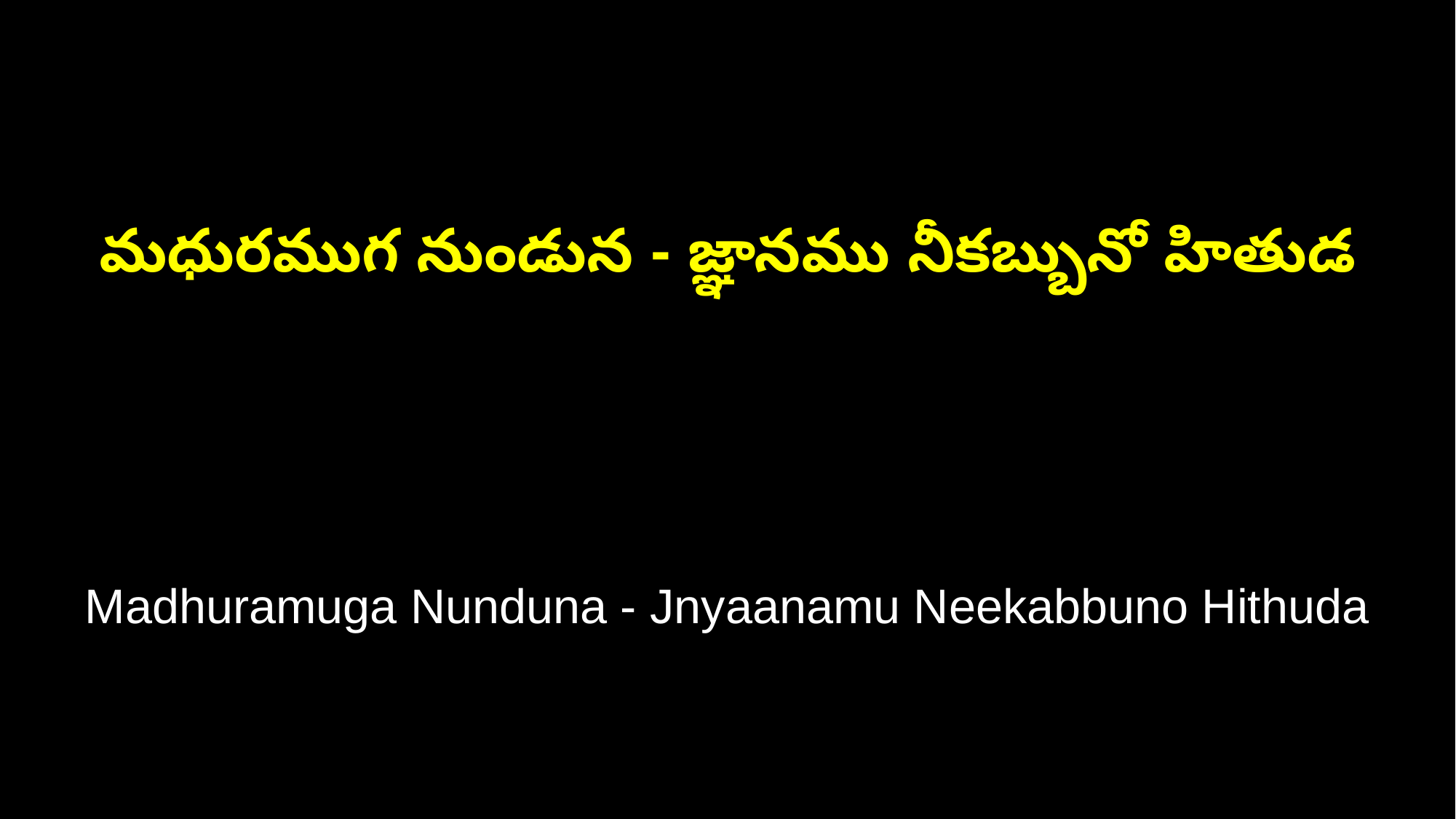

మధురముగ నుండున - జ్ఞానము నీకబ్బునో హితుడ
Madhuramuga Nunduna - Jnyaanamu Neekabbuno Hithuda